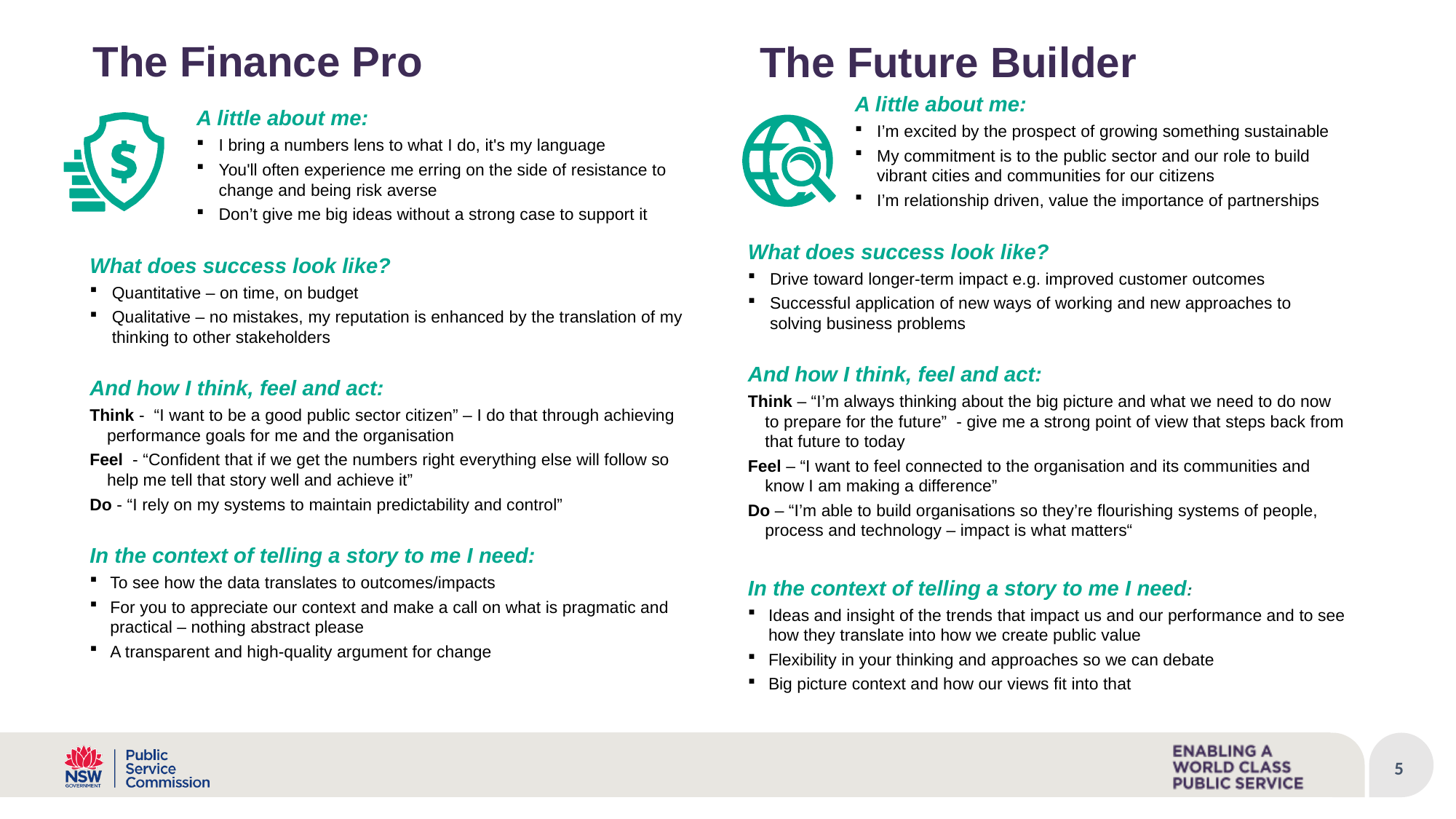

# The Finance Pro
The Future Builder
A little about me:
I’m excited by the prospect of growing something sustainable
My commitment is to the public sector and our role to build vibrant cities and communities for our citizens
I’m relationship driven, value the importance of partnerships

What does success look like?
Drive toward longer-term impact e.g. improved customer outcomes
Successful application of new ways of working and new approaches to solving business problems

And how I think, feel and act:
Think – “I’m always thinking about the big picture and what we need to do now to prepare for the future”  - give me a strong point of view that steps back from that future to today
Feel – “I want to feel connected to the organisation and its communities and know I am making a difference”
Do – “I’m able to build organisations so they’re flourishing systems of people, process and technology – impact is what matters“

In the context of telling a story to me I need:
Ideas and insight of the trends that impact us and our performance and to see how they translate into how we create public value
Flexibility in your thinking and approaches so we can debate
Big picture context and how our views fit into that
A little about me:
I bring a numbers lens to what I do, it's my language
You'll often experience me erring on the side of resistance to change and being risk averse
Don’t give me big ideas without a strong case to support it

What does success look like?
Quantitative – on time, on budget
Qualitative – no mistakes, my reputation is enhanced by the translation of my thinking to other stakeholders

And how I think, feel and act:
Think -  “I want to be a good public sector citizen” – I do that through achieving performance goals for me and the organisation
Feel  - “Confident that if we get the numbers right everything else will follow so help me tell that story well and achieve it”
Do - “I rely on my systems to maintain predictability and control”

In the context of telling a story to me I need:
To see how the data translates to outcomes/impacts
For you to appreciate our context and make a call on what is pragmatic and practical – nothing abstract please
A transparent and high-quality argument for change

5